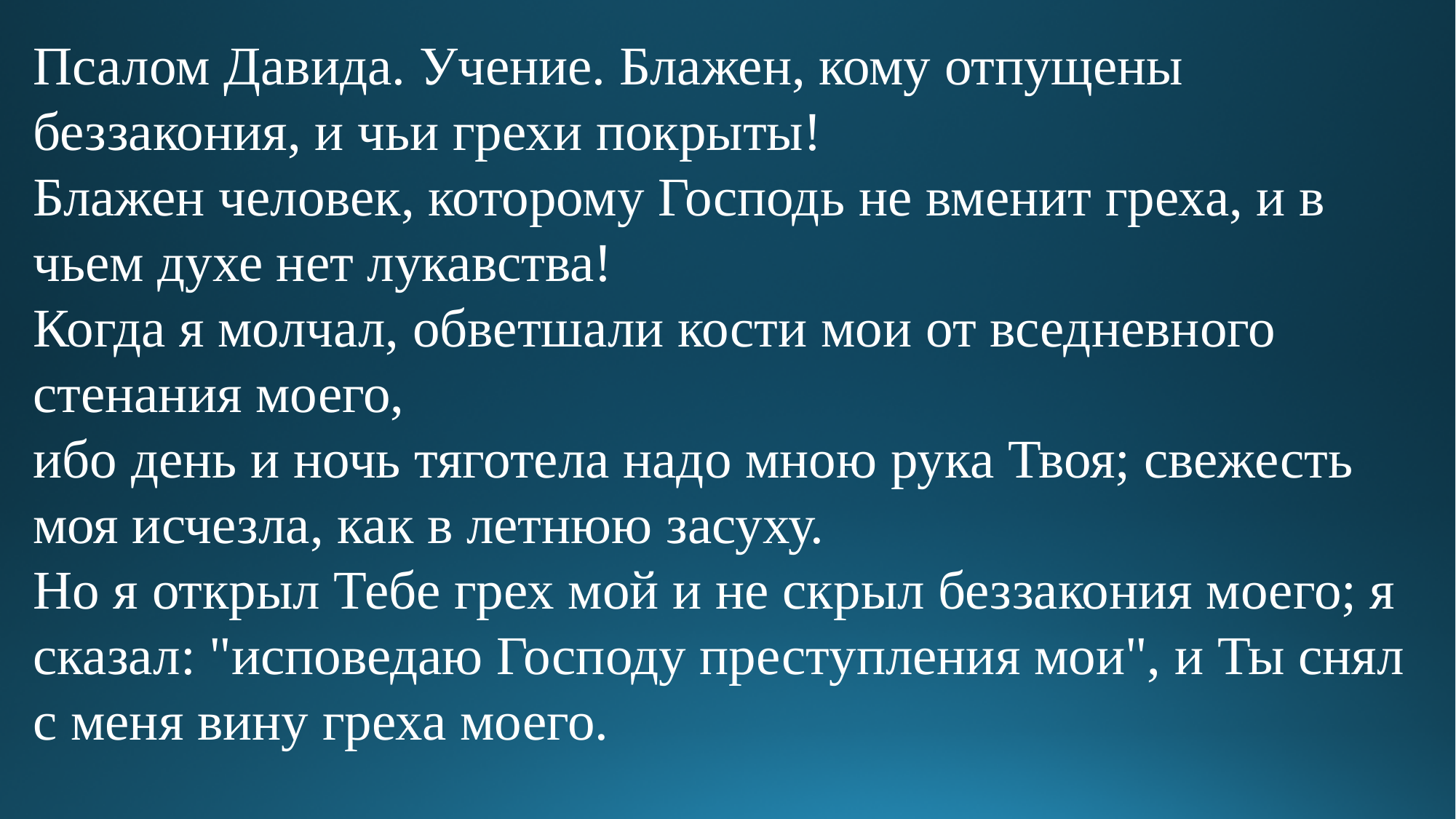

Псалом Давида. Учение. Блажен, кому отпущены беззакония, и чьи грехи покрыты!
Блажен человек, которому Господь не вменит греха, и в чьем духе нет лукавства!
Когда я молчал, обветшали кости мои от вседневного стенания моего,
ибо день и ночь тяготела надо мною рука Твоя; свежесть моя исчезла, как в летнюю засуху.
Но я открыл Тебе грех мой и не скрыл беззакония моего; я сказал: "исповедаю Господу преступления мои", и Ты снял с меня вину греха моего.